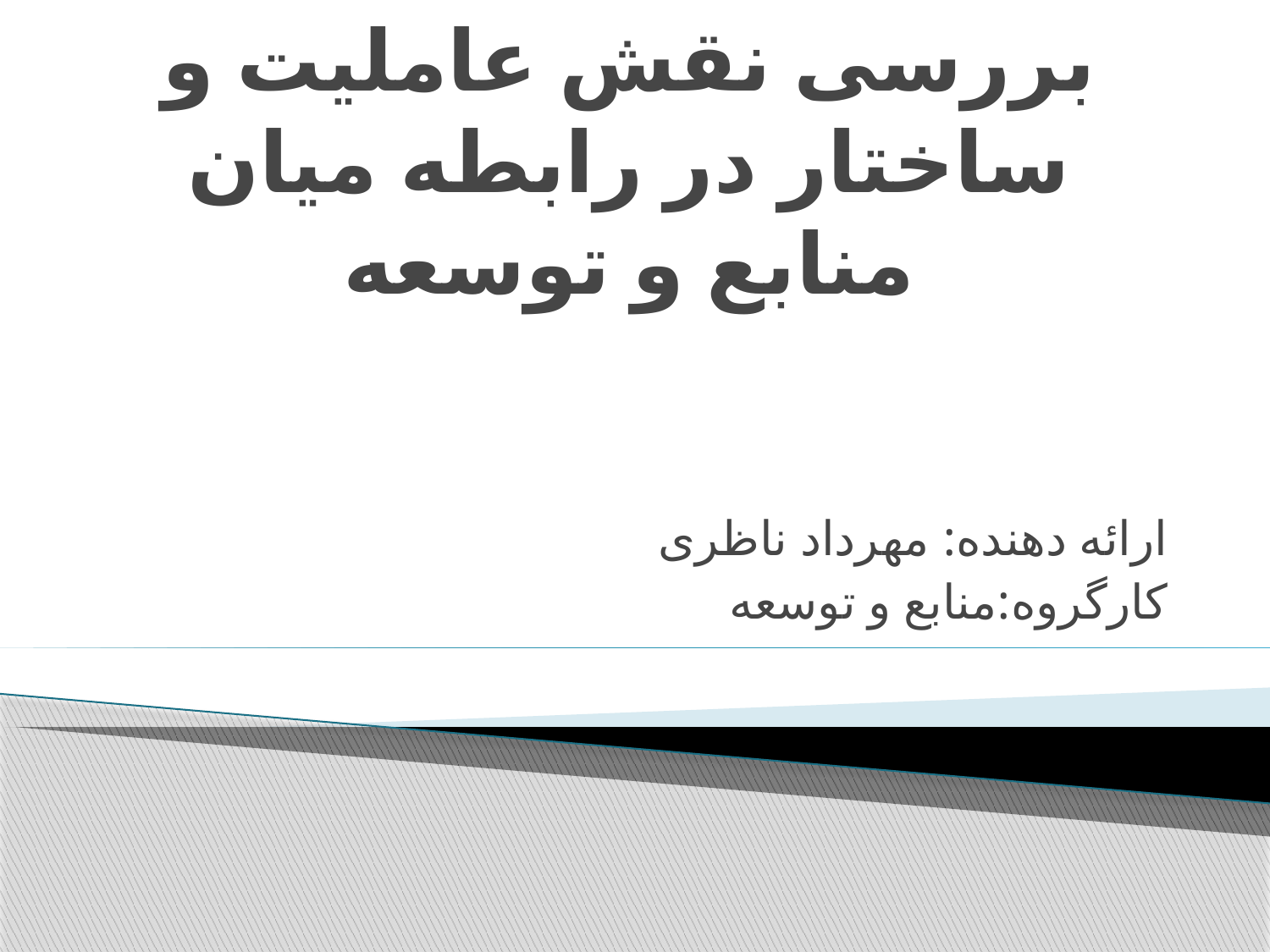

# بررسی نقش عاملیت و ساختار در رابطه میان منابع و توسعه
ارائه دهنده: مهرداد ناظری
کارگروه:منابع و توسعه